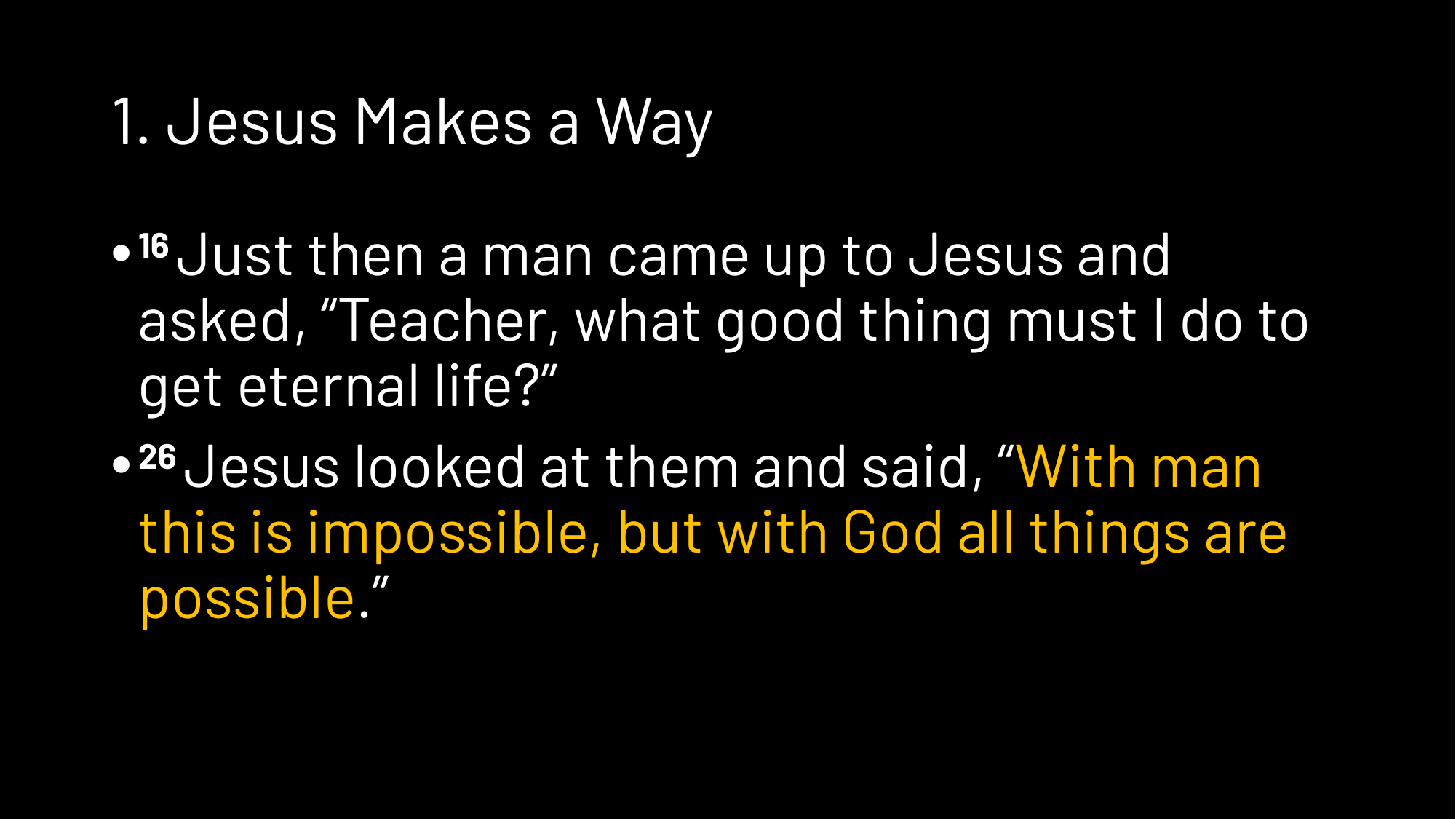

# 1. Jesus Makes a Way
16 Just then a man came up to Jesus and asked, “Teacher, what good thing must I do to get eternal life?”
26 Jesus looked at them and said, “With man this is impossible, but with God all things are possible.”